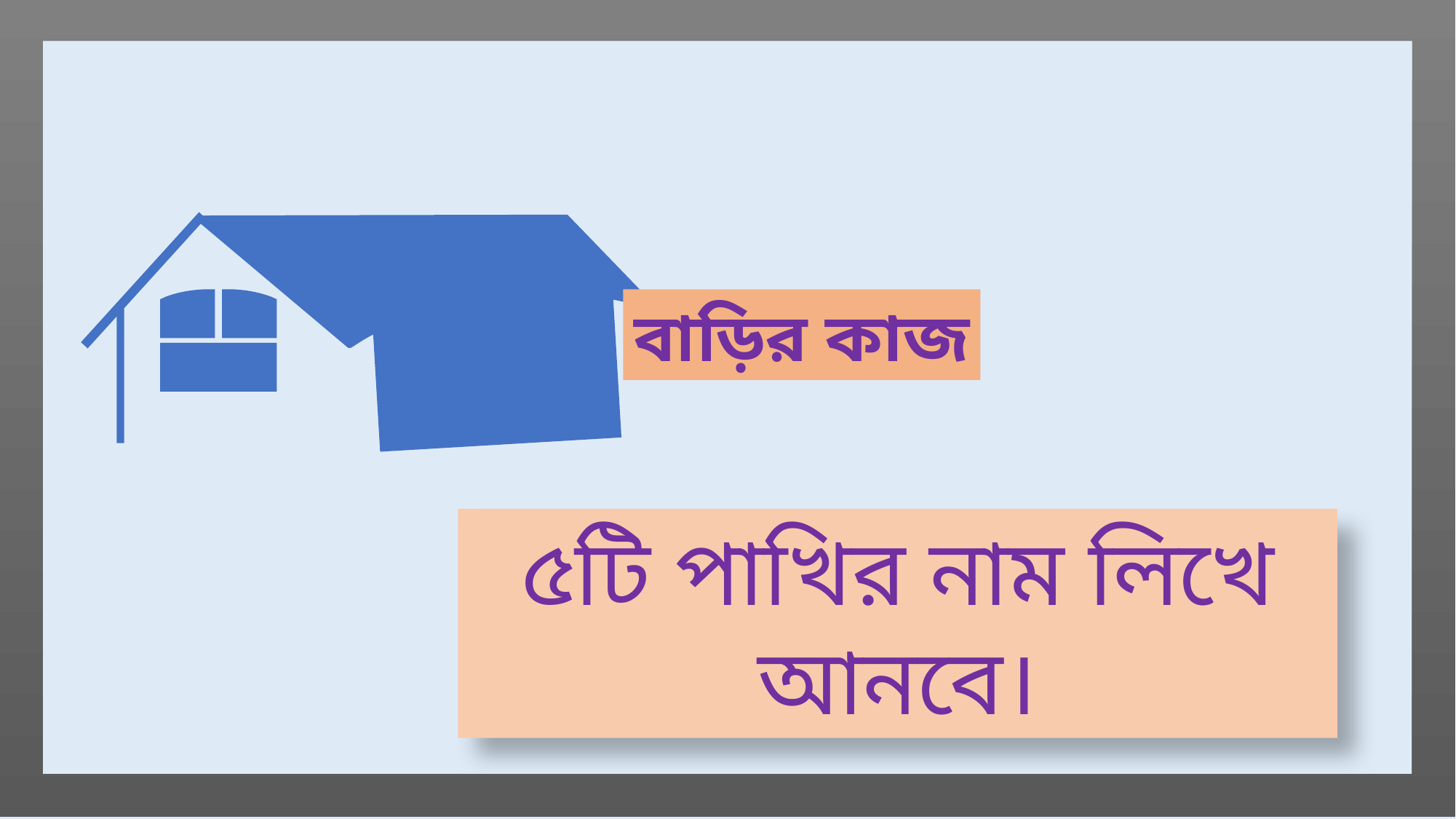

বাড়ির কাজ

৫টি পাখির নাম লিখে আনবে।